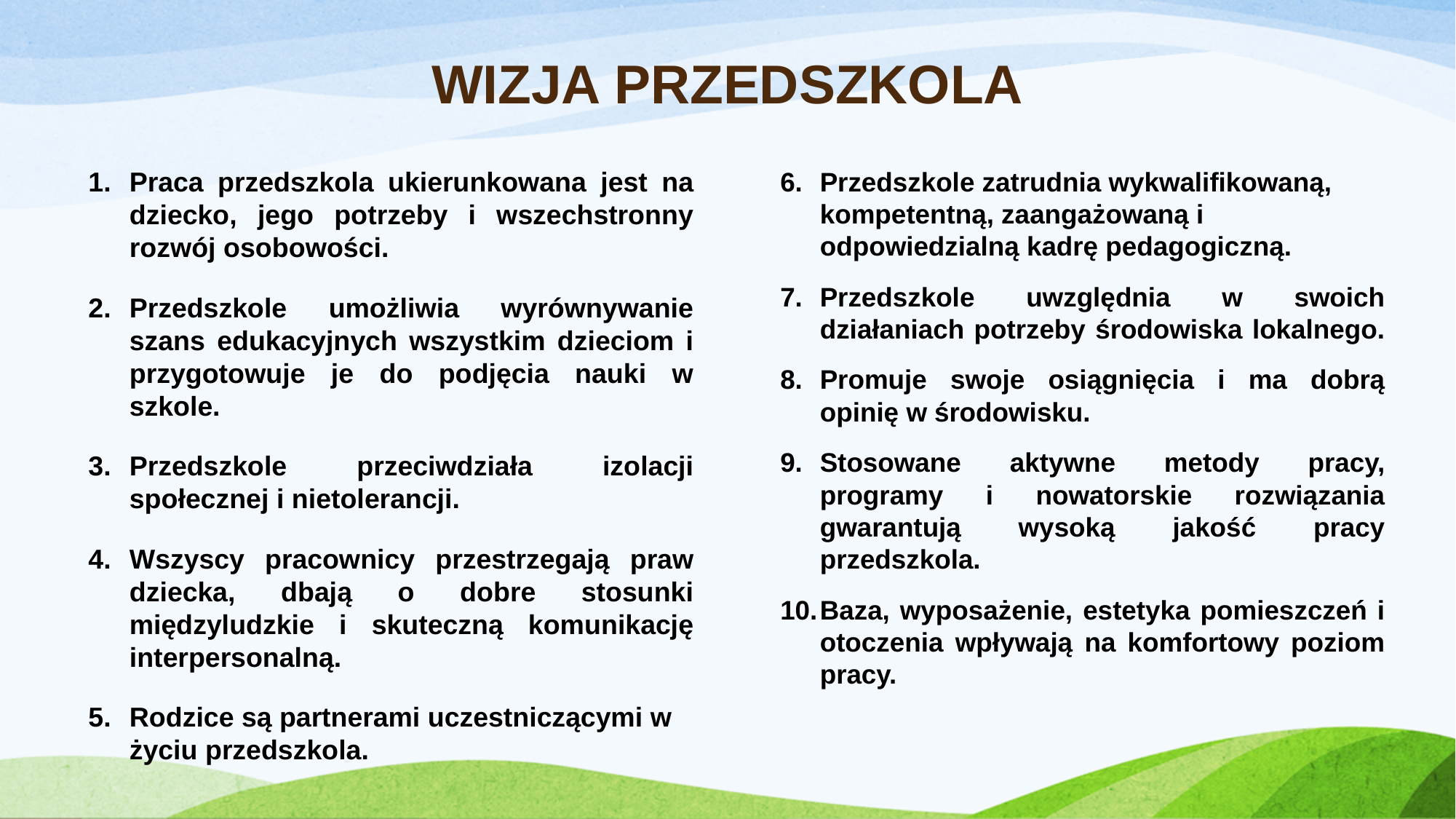

# WIZJA PRZEDSZKOLA
Praca przedszkola ukierunkowana jest na dziecko, jego potrzeby i wszechstronny rozwój osobowości.
Przedszkole umożliwia wyrównywanie szans edukacyjnych wszystkim dzieciom i przygotowuje je do podjęcia nauki w szkole.
Przedszkole przeciwdziała izolacji społecznej i nietolerancji.
Wszyscy pracownicy przestrzegają praw dziecka, dbają o dobre stosunki międzyludzkie i skuteczną komunikację interpersonalną.
Rodzice są partnerami uczestniczącymi w życiu przedszkola.

Przedszkole zatrudnia wykwalifikowaną, kompetentną, zaangażowaną i odpowiedzialną kadrę pedagogiczną.
Przedszkole uwzględnia w swoich działaniach potrzeby środowiska lokalnego.
Promuje swoje osiągnięcia i ma dobrą opinię w środowisku.
Stosowane aktywne metody pracy, programy i nowatorskie rozwiązania gwarantują wysoką jakość pracy przedszkola.
Baza, wyposażenie, estetyka pomieszczeń i otoczenia wpływają na komfortowy poziom pracy.